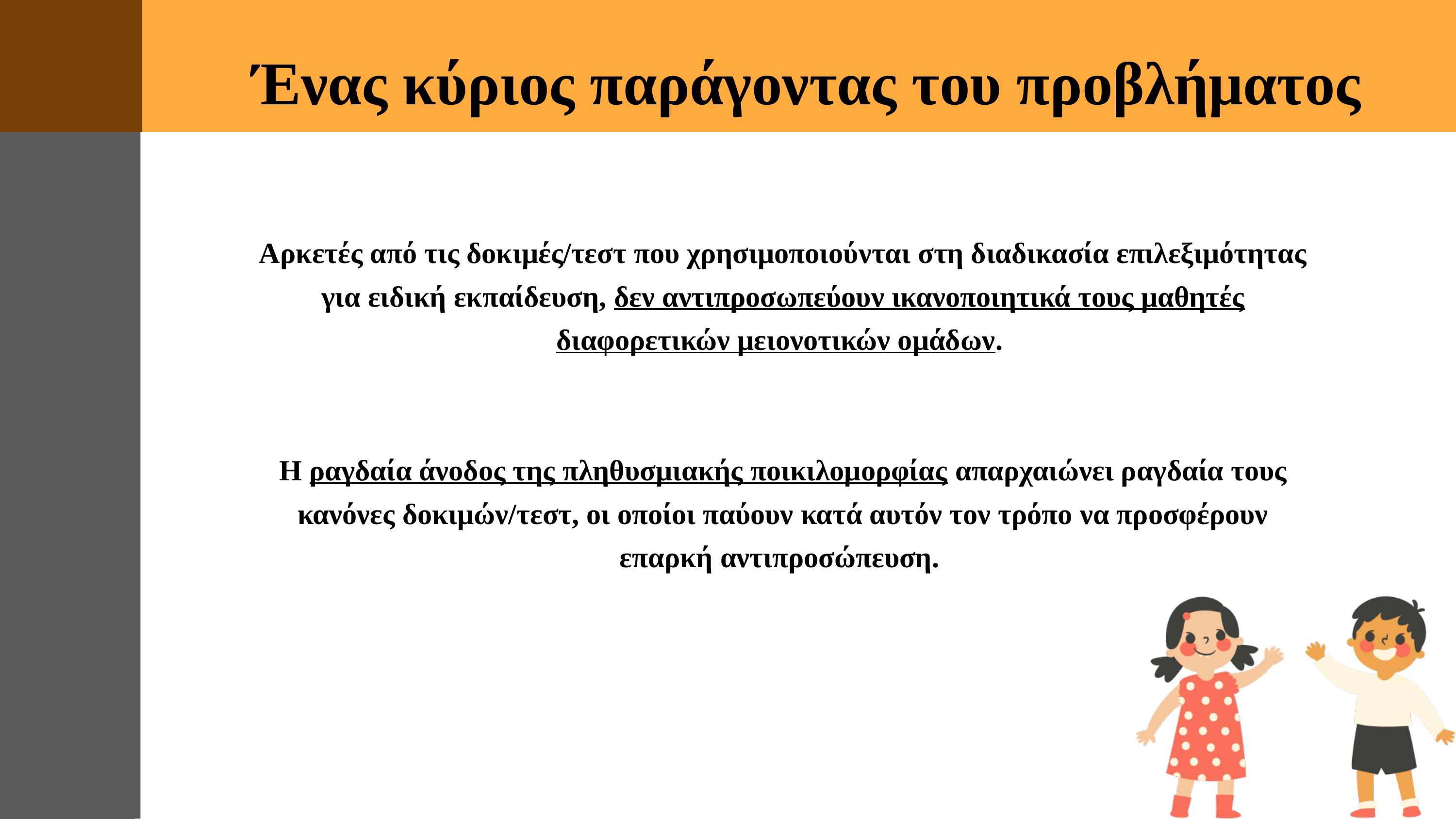

Ένας κύριος παράγοντας του προβλήματος
Αρκετές από τις δοκιμές/τεστ που χρησιμοποιούνται στη διαδικασία επιλεξιμότητας για ειδική εκπαίδευση, δεν αντιπροσωπεύουν ικανοποιητικά τους μαθητές διαφορετικών μειονοτικών ομάδων.

Η ραγδαία άνοδος της πληθυσμιακής ποικιλομορφίας απαρχαιώνει ραγδαία τους κανόνες δοκιμών/τεστ, οι οποίοι παύουν κατά αυτόν τον τρόπο να προσφέρουν επαρκή αντιπροσώπευση.